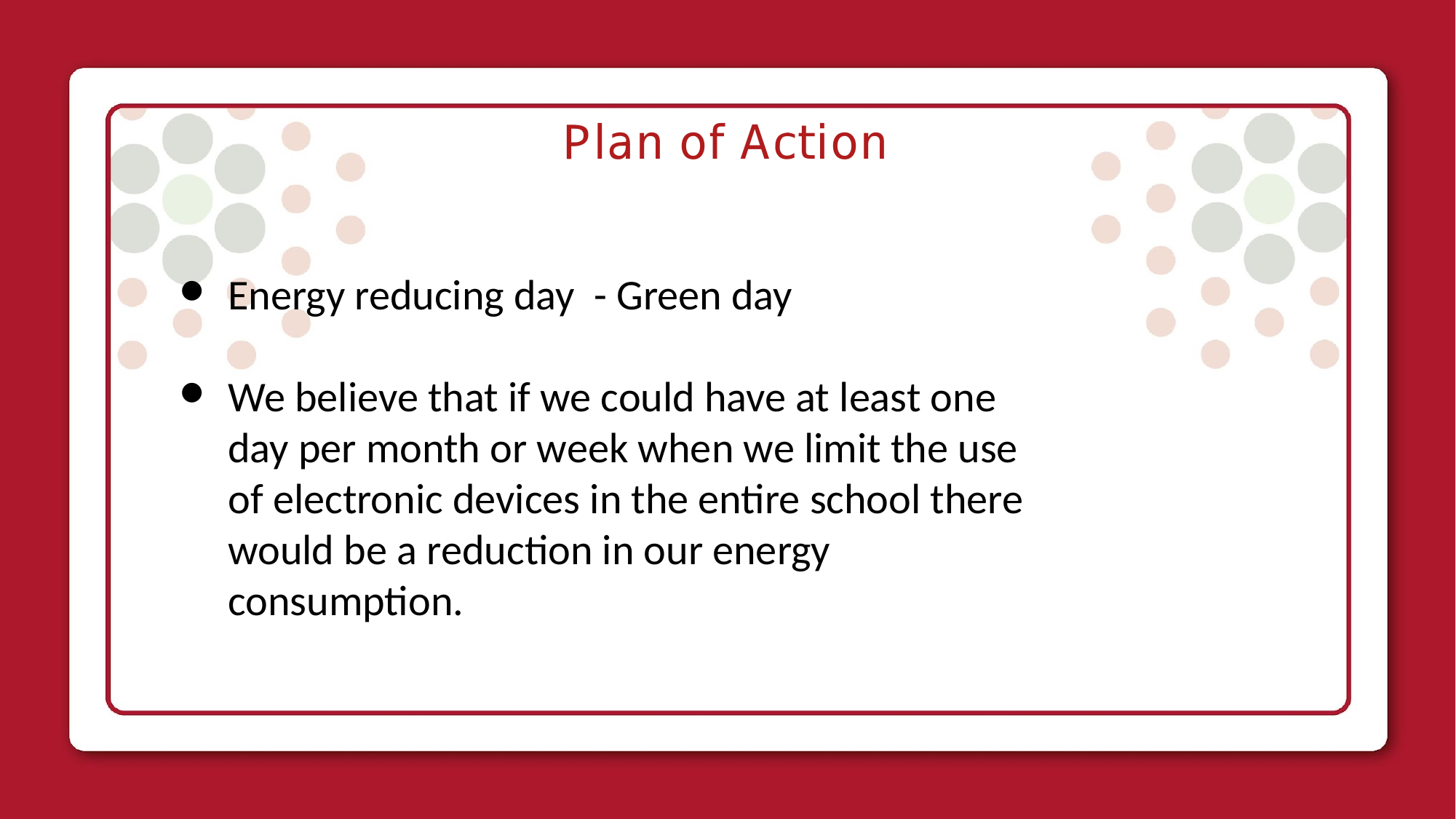

Plan of Action

Energy reducing day  - Green day

We believe that if we could have at least one day per month or week when we limit the use of electronic devices in the entire school there would be a reduction in our energy consumption.